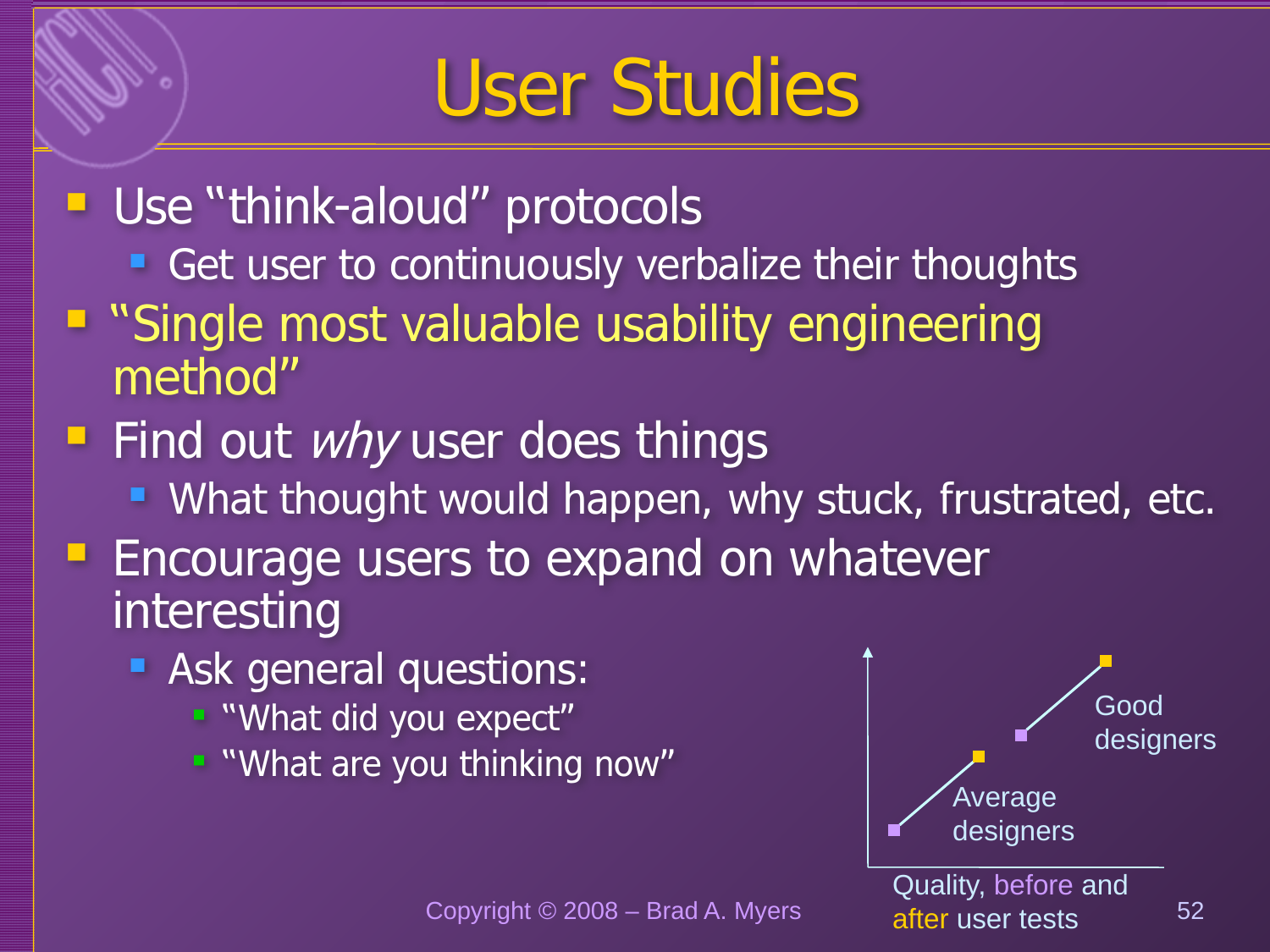

# User Studies
Use “think-aloud” protocols
Get user to continuously verbalize their thoughts
“Single most valuable usability engineering method”
Find out why user does things
What thought would happen, why stuck, frustrated, etc.
Encourage users to expand on whatever interesting
Ask general questions:
“What did you expect”
“What are you thinking now”

Good
designers

Average
designers

Quality, before and
after user tests
Copyright © 2008 – Brad A. Myers